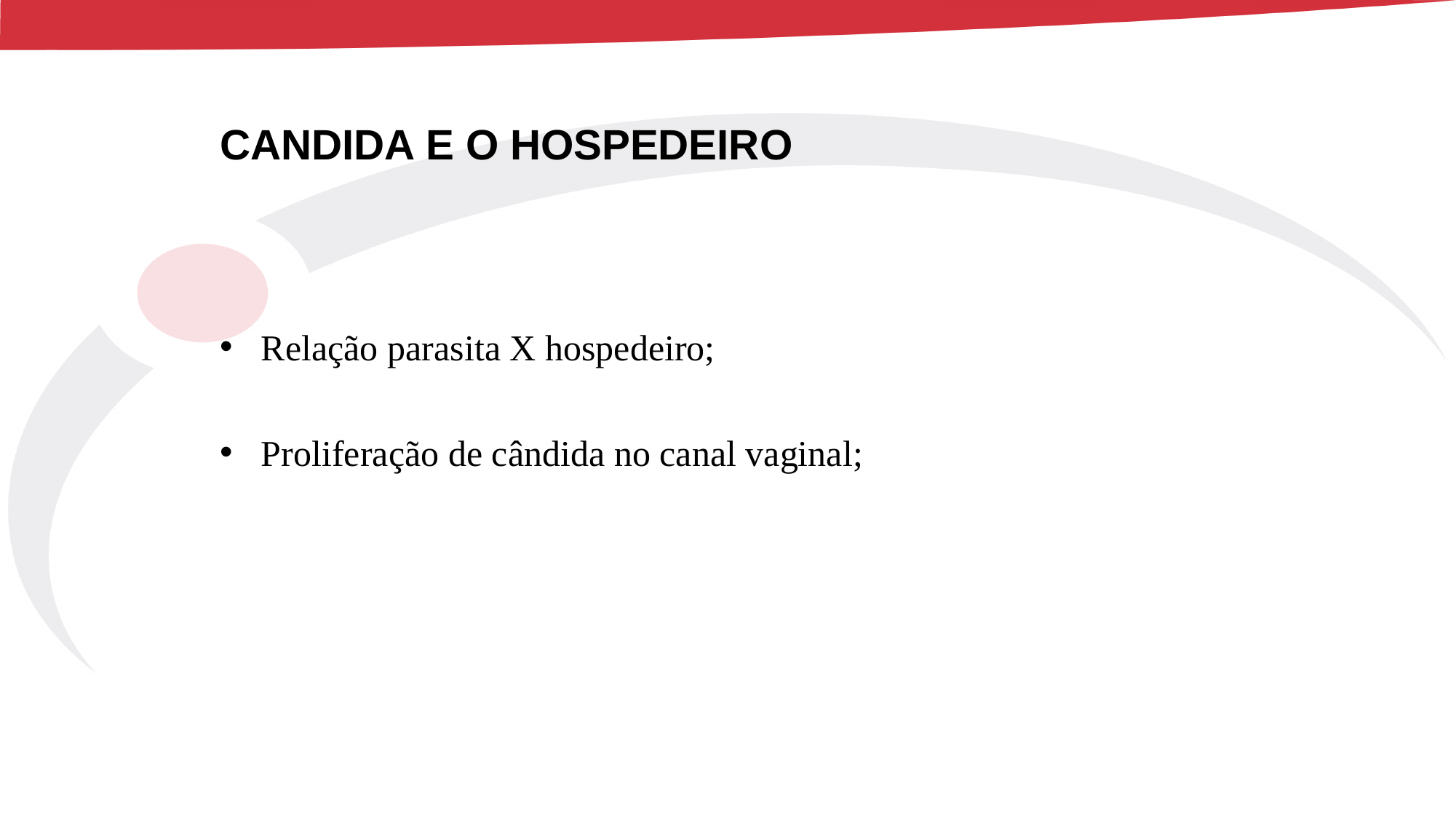

CANDIDA E O HOSPEDEIRO

Relação parasita X hospedeiro;

Proliferação de cândida no canal vaginal;